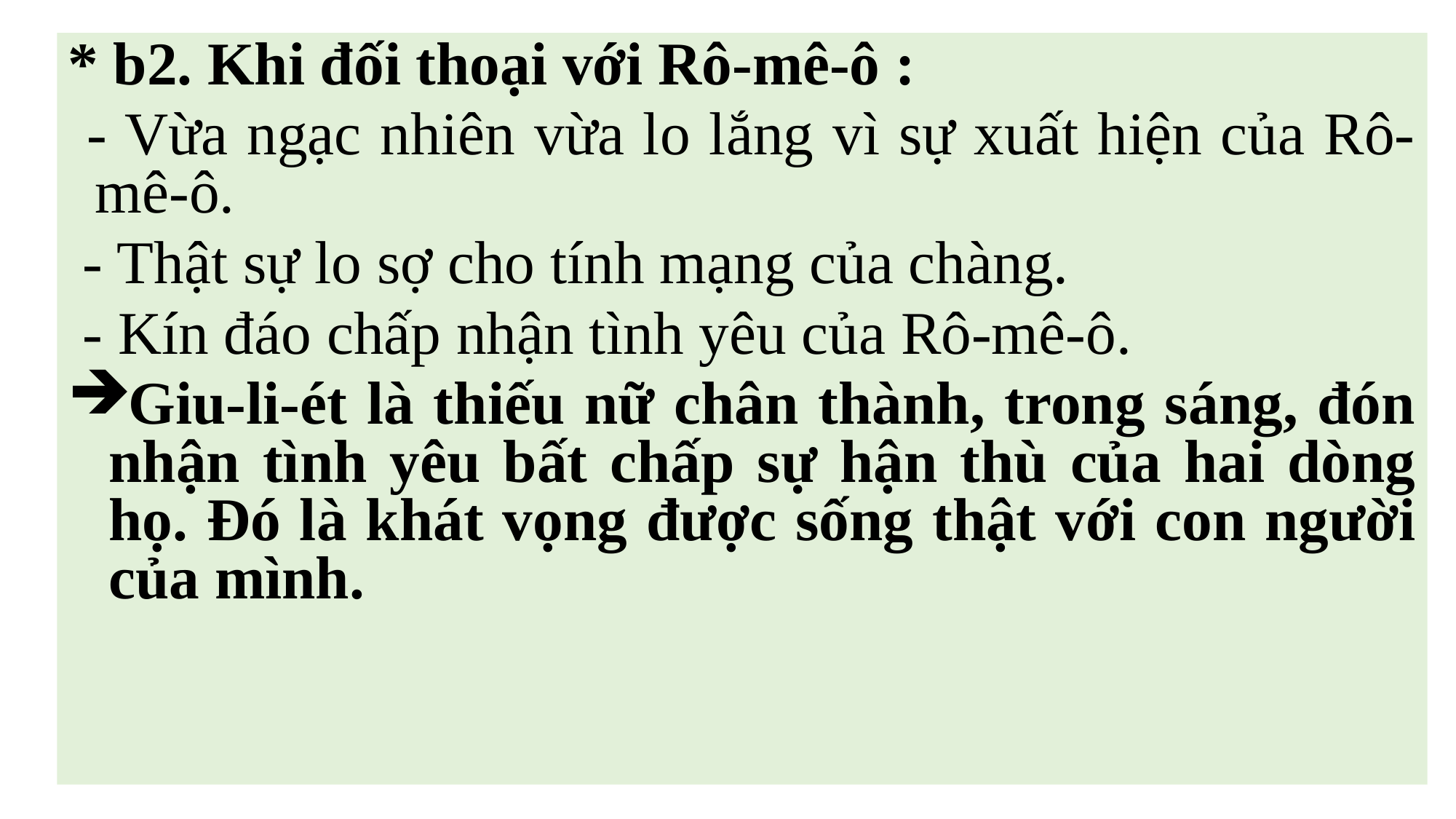

* b2. Khi đối thoại với Rô-mê-ô :
 - Vừa ngạc nhiên vừa lo lắng vì sự xuất hiện của Rô-mê-ô.
 - Thật sự lo sợ cho tính mạng của chàng.
 - Kín đáo chấp nhận tình yêu của Rô-mê-ô.
Giu-li-ét là thiếu nữ chân thành, trong sáng, đón nhận tình yêu bất chấp sự hận thù của hai dòng họ. Đó là khát vọng được sống thật với con người của mình.

#